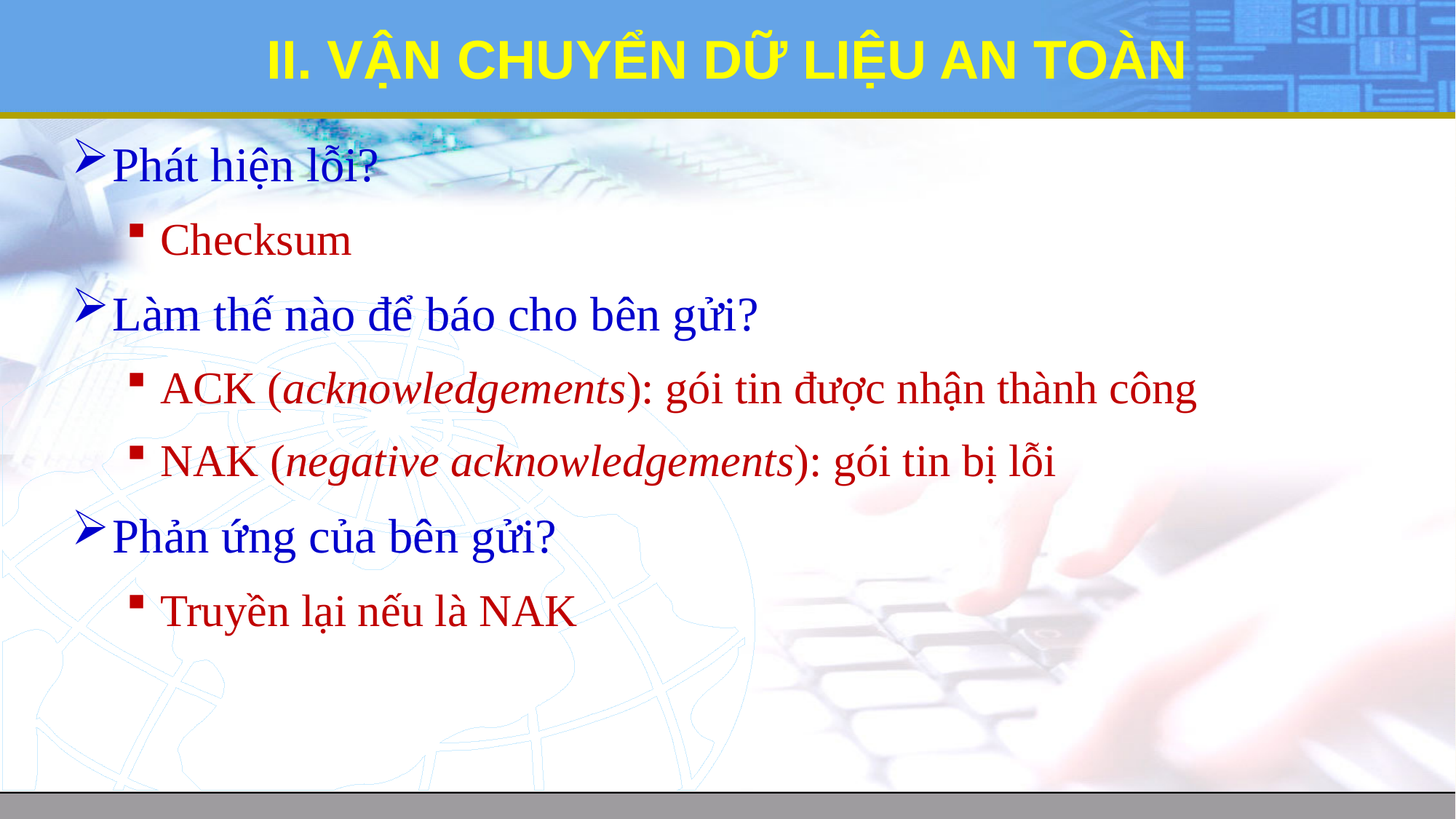

# II. VẬN CHUYỂN DỮ LIỆU AN TOÀN
Phát hiện lỗi?
Checksum
Làm thế nào để báo cho bên gửi?
ACK (acknowledgements): gói tin được nhận thành công
NAK (negative acknowledgements): gói tin bị lỗi
Phản ứng của bên gửi?
Truyền lại nếu là NAK